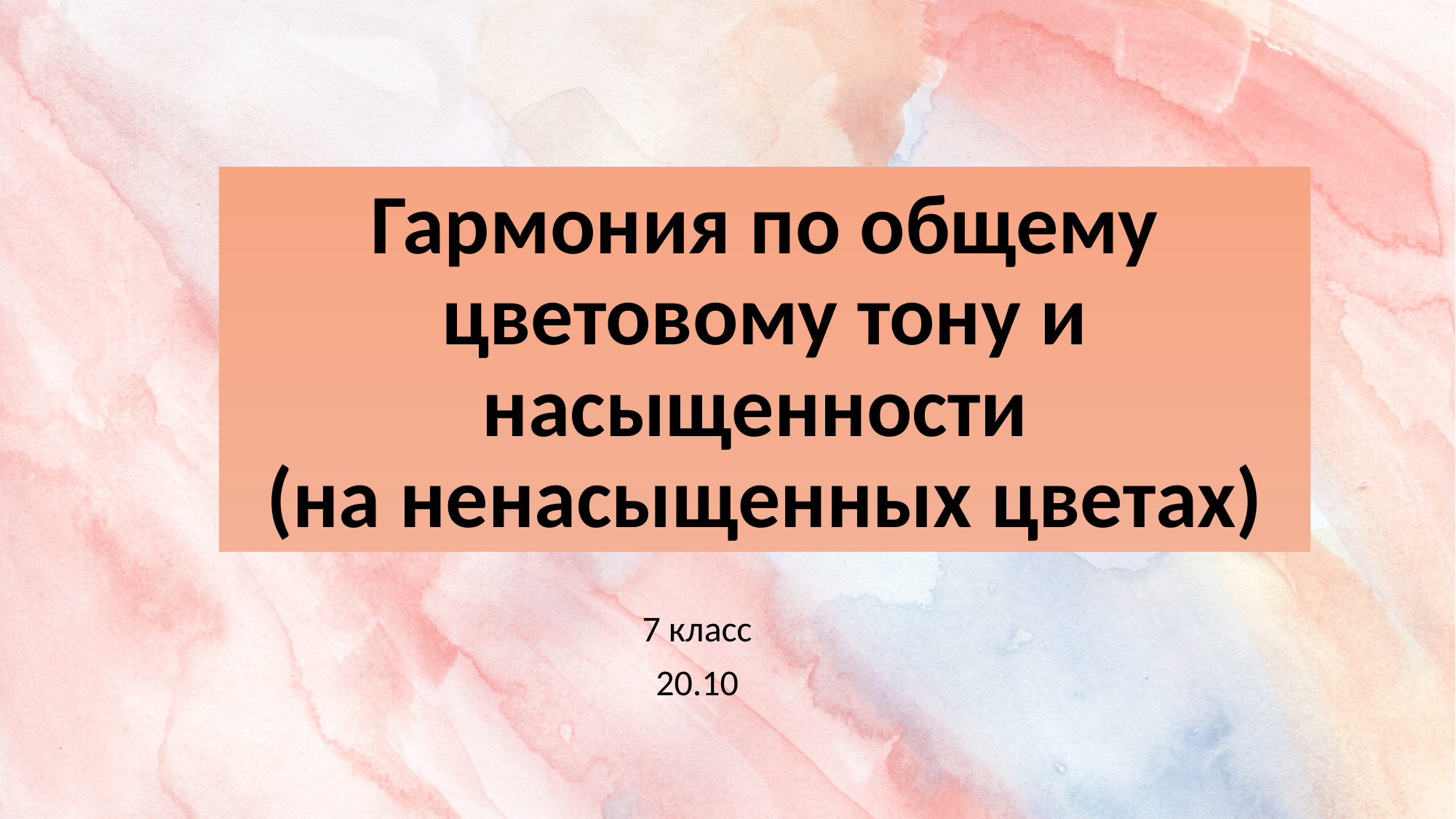

# Гармония по общему цветовому тону и насыщенности (на ненасыщенных цветах)
7 класс
20.10